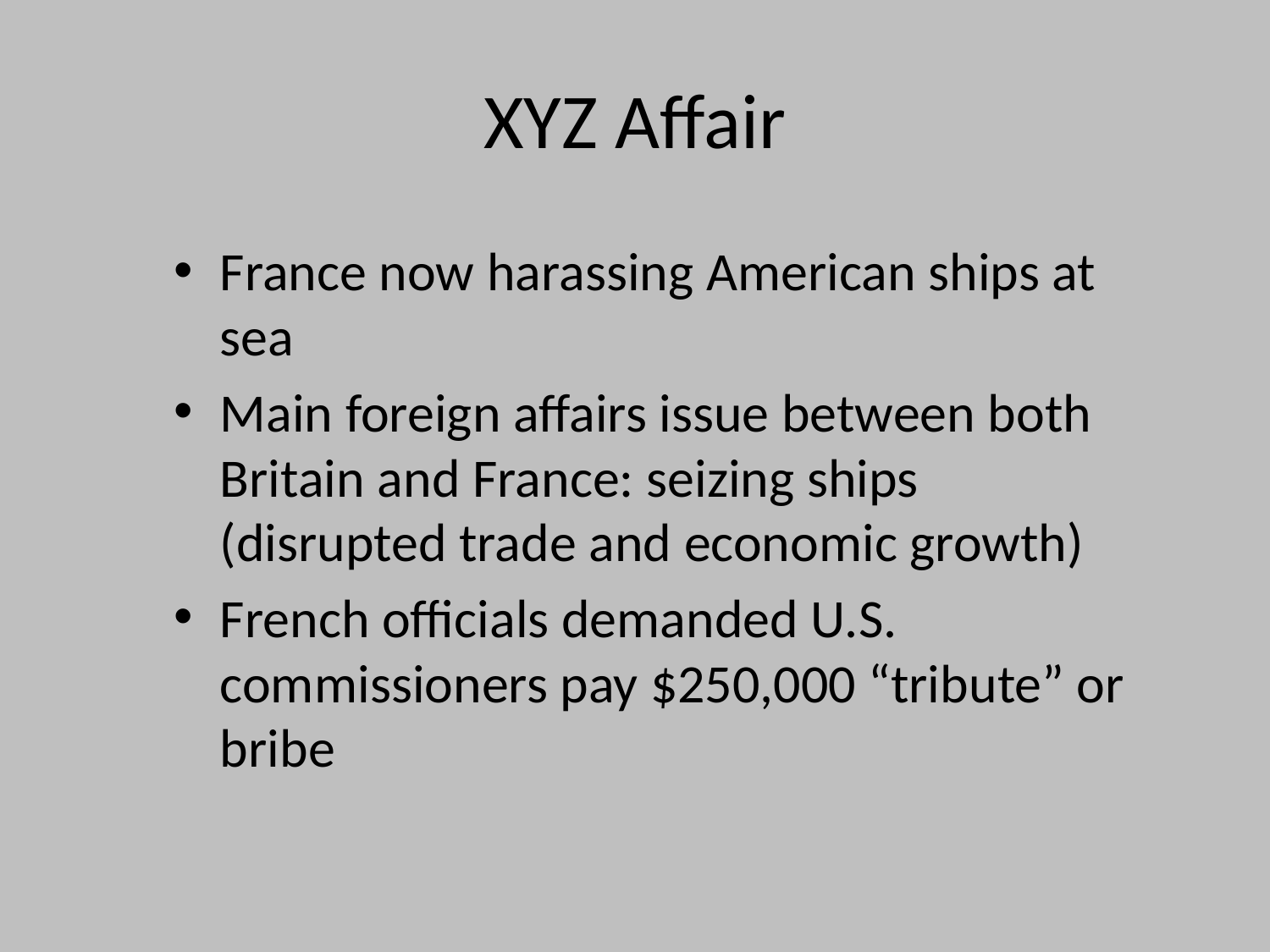

# XYZ Affair
France now harassing American ships at sea
Main foreign affairs issue between both Britain and France: seizing ships (disrupted trade and economic growth)
French officials demanded U.S. commissioners pay $250,000 “tribute” or bribe